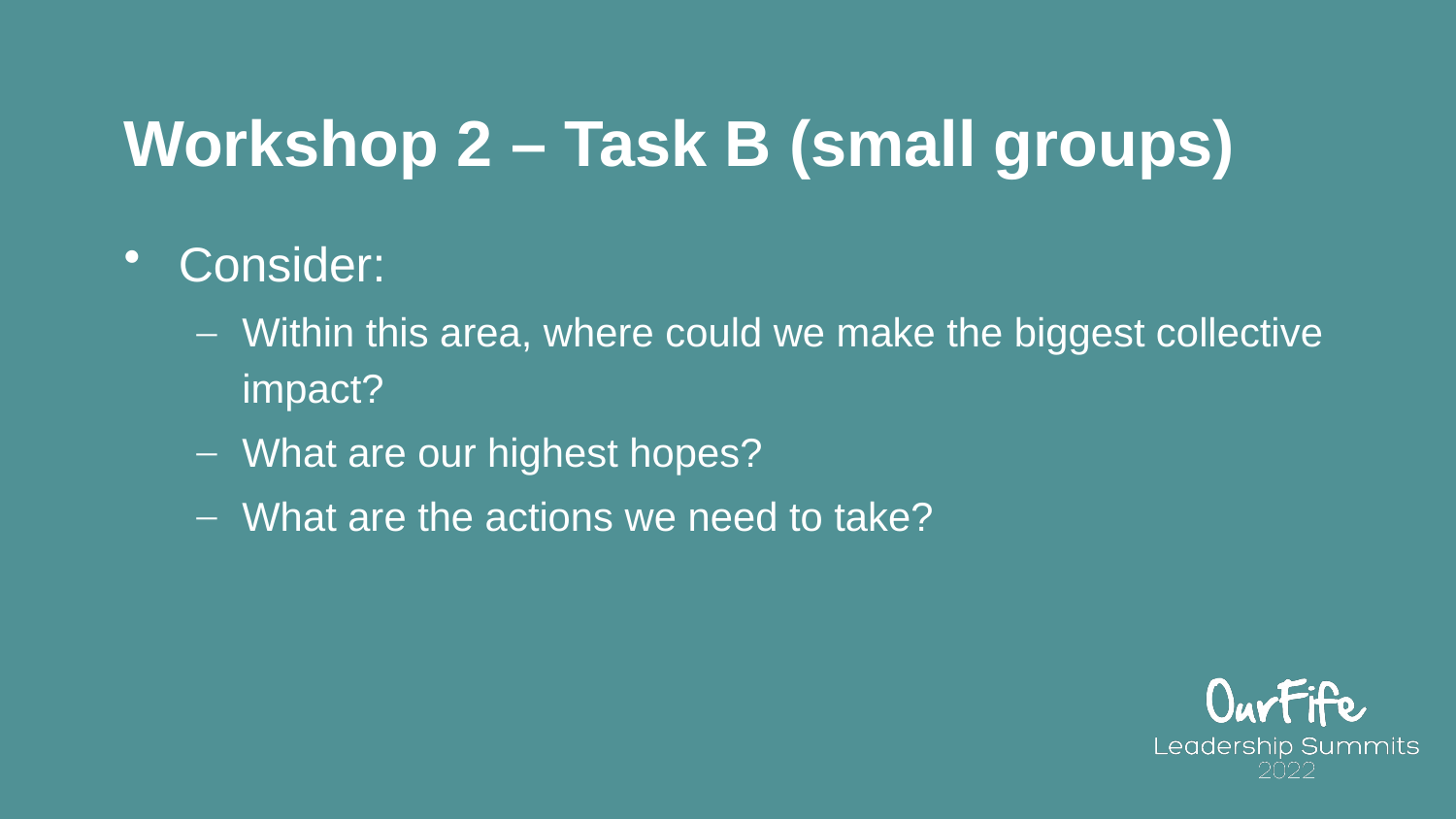

# Workshop 2 – Task B (small groups)
Consider:
Within this area, where could we make the biggest collective impact?
What are our highest hopes?
What are the actions we need to take?